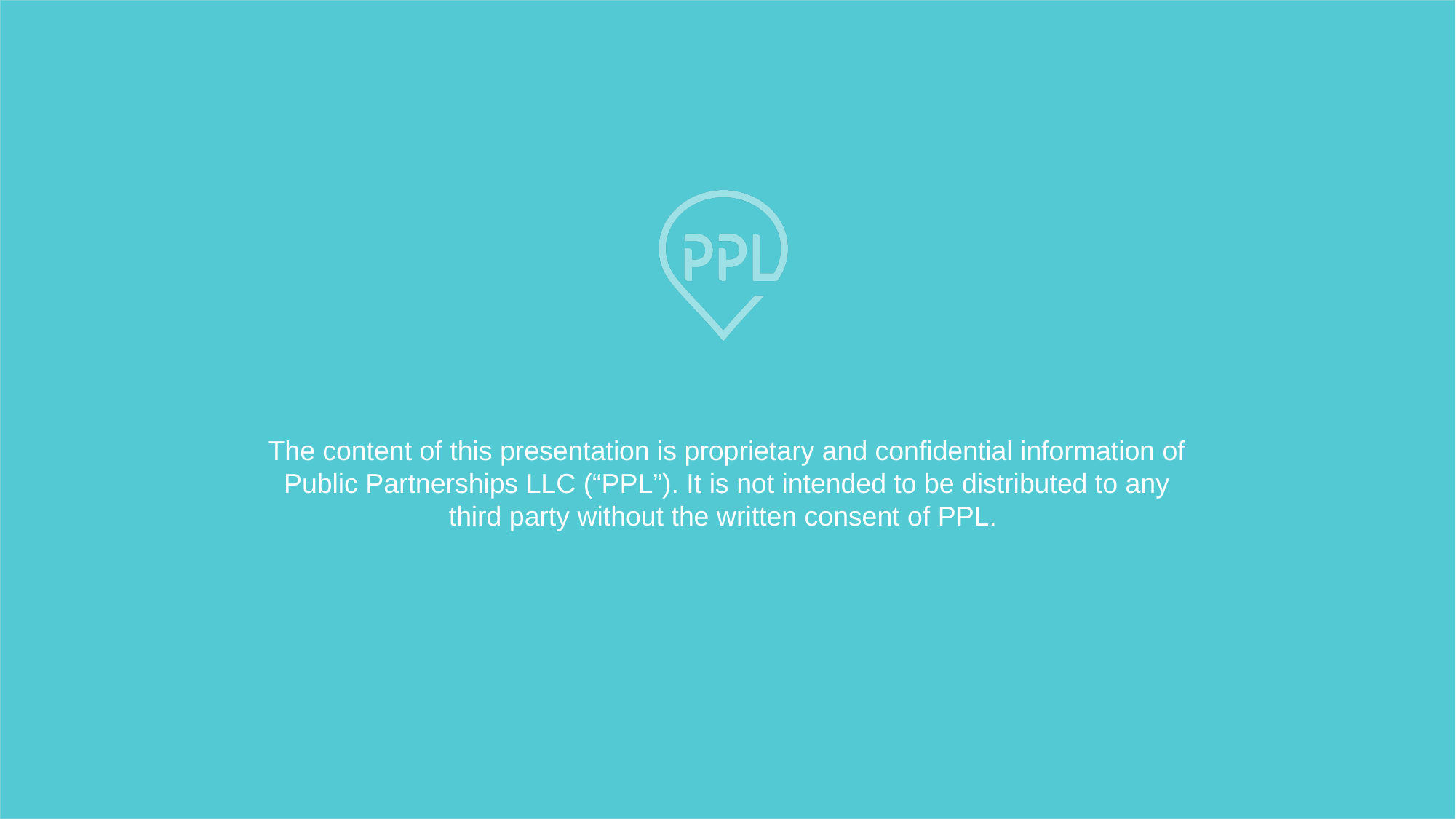

The content of this presentation is proprietary and confidential information of Public Partnerships LLC (“PPL”). It is not intended to be distributed to any third party without the written consent of PPL.